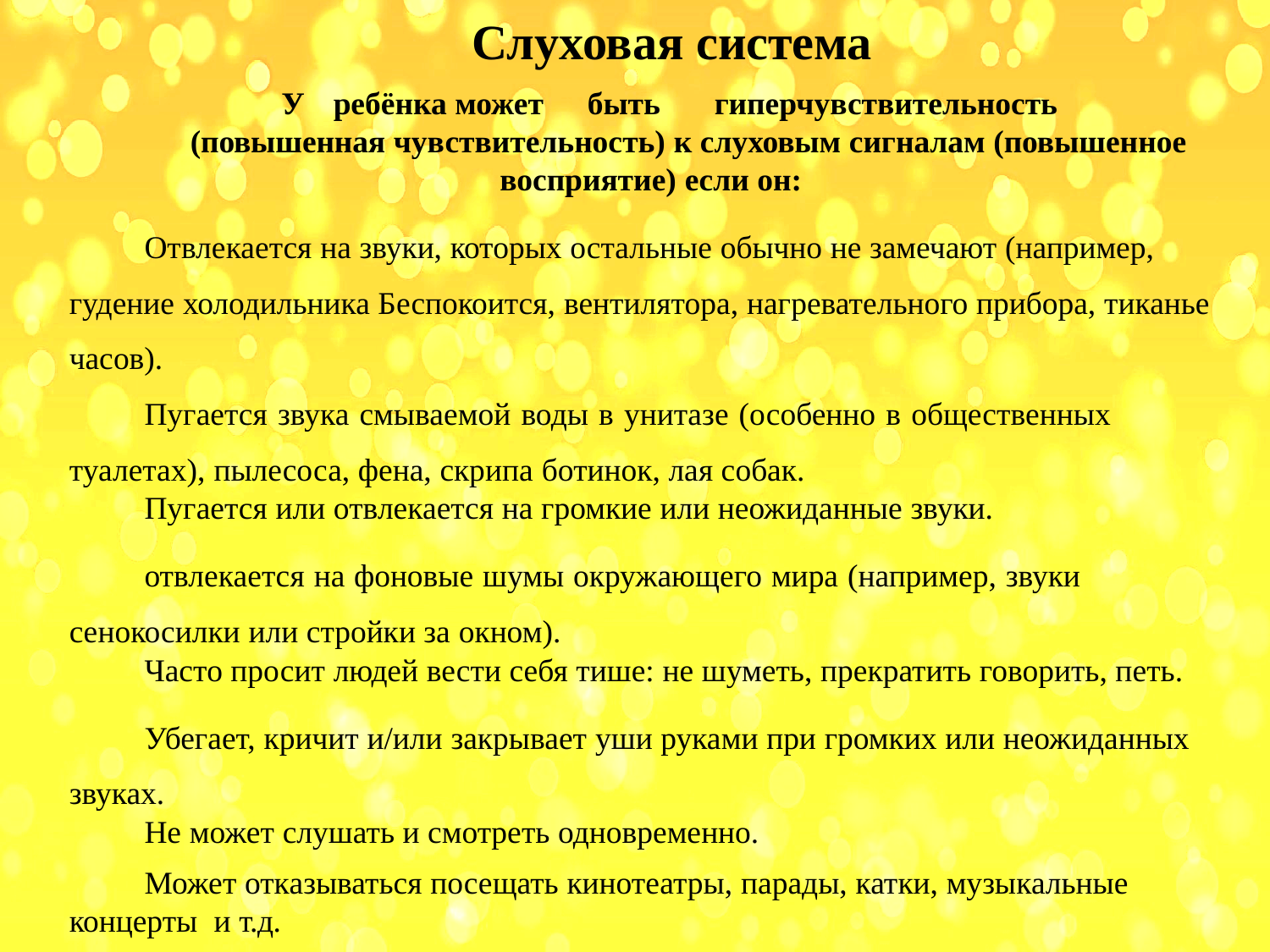

Слуховая система
У	ребёнка может	быть	гиперчувствительность
(повышенная чувствительность) к слуховым сигналам (повышенное восприятие) если он:
Отвлекается на звуки, которых остальные обычно не замечают (например, гудение холодильника Беспокоится, вентилятора, нагревательного прибора, тиканье часов).
Пугается звука смываемой воды в унитазе (особенно в общественных туалетах), пылесоса, фена, скрипа ботинок, лая собак.
Пугается или отвлекается на громкие или неожиданные звуки.
отвлекается на фоновые шумы окружающего мира (например, звуки сенокосилки или стройки за окном).
Часто просит людей вести себя тише: не шуметь, прекратить говорить, петь.
Убегает, кричит и/или закрывает уши руками при громких или неожиданных звуках.
Не может слушать и смотреть одновременно.
Может отказываться посещать кинотеатры, парады, катки, музыкальные концерты  и т.д.
Решает, нравится ли ему тот или иной человек, по звуку его голоса.